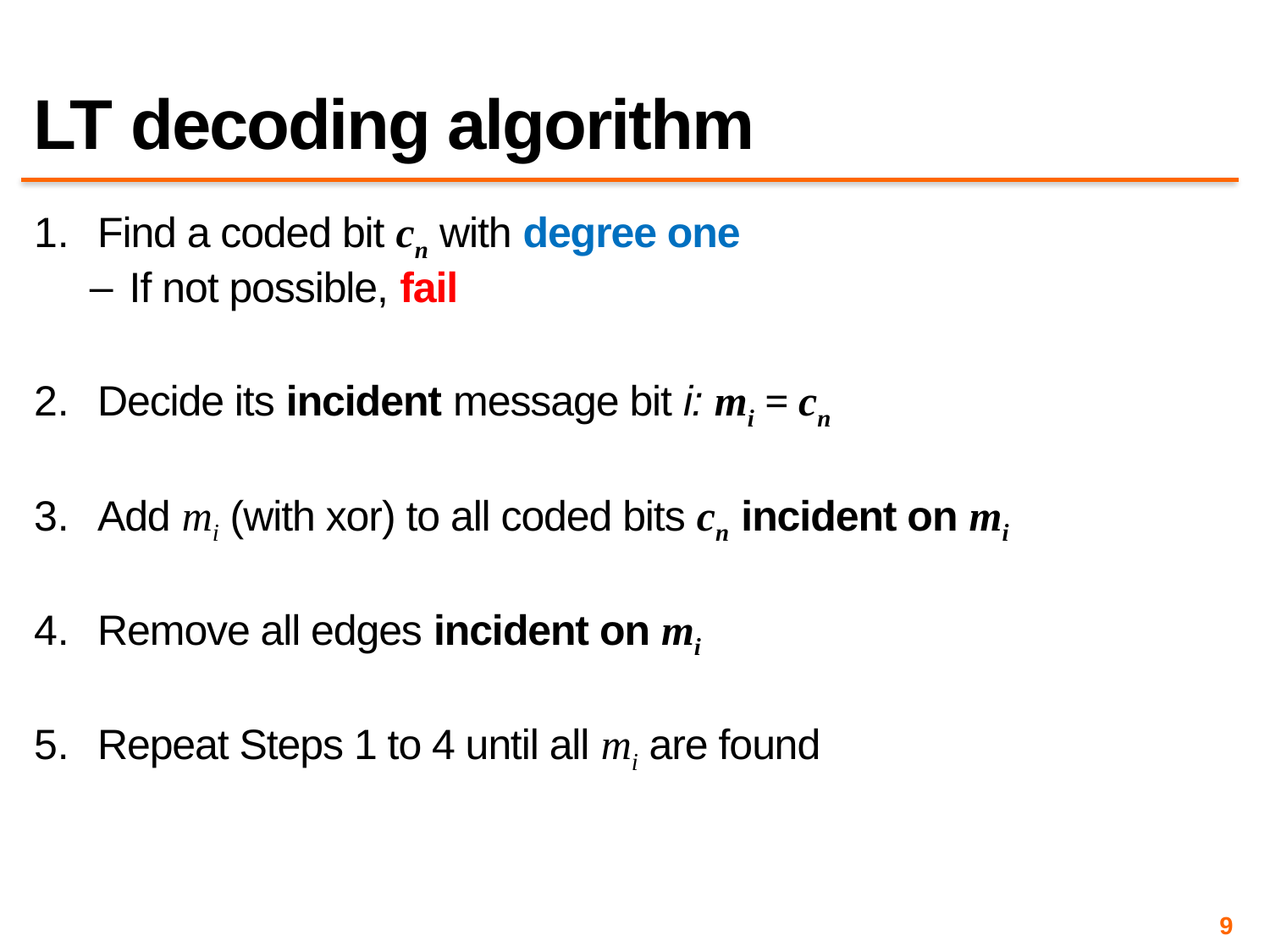

# LT decoding algorithm
Find a coded bit cn with degree one
If not possible, fail

Decide its incident message bit i: mi = cn

Add mi (with xor) to all coded bits cn incident on mi

Remove all edges incident on mi

Repeat Steps 1 to 4 until all mi are found

9